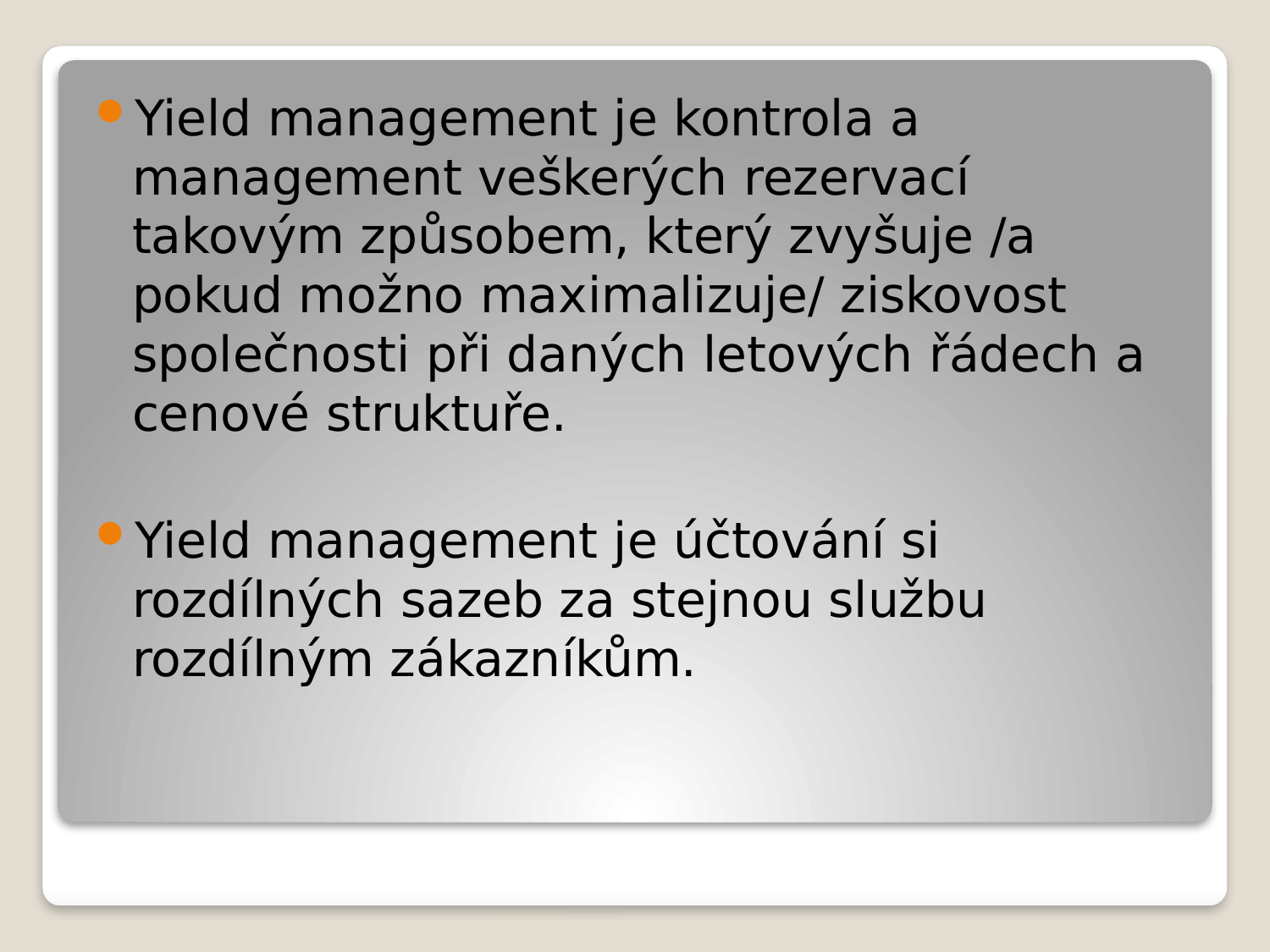

Yield management je kontrola a management veškerých rezervací takovým způsobem, který zvyšuje /a pokud možno maximalizuje/ ziskovost společnosti při daných letových řádech a cenové struktuře.

Yield management je účtování si rozdílných sazeb za stejnou službu rozdílným zákazníkům.

#